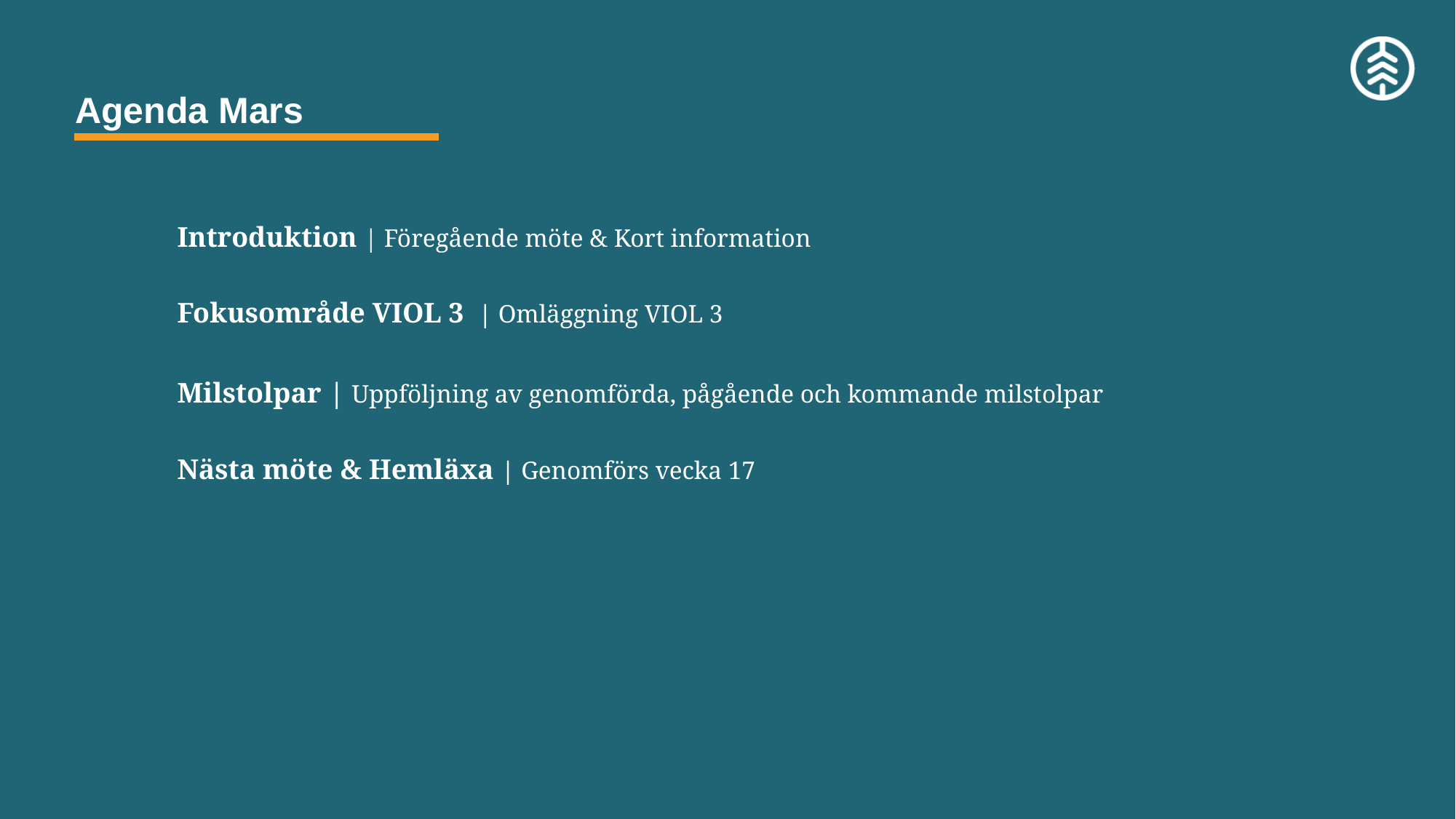

Agenda Mars
Introduktion | Föregående möte & Kort information
Fokusområde VIOL 3  | Omläggning VIOL 3
Milstolpar | Uppföljning av genomförda, pågående och kommande milstolpar
Nästa möte & Hemläxa | Genomförs vecka 17